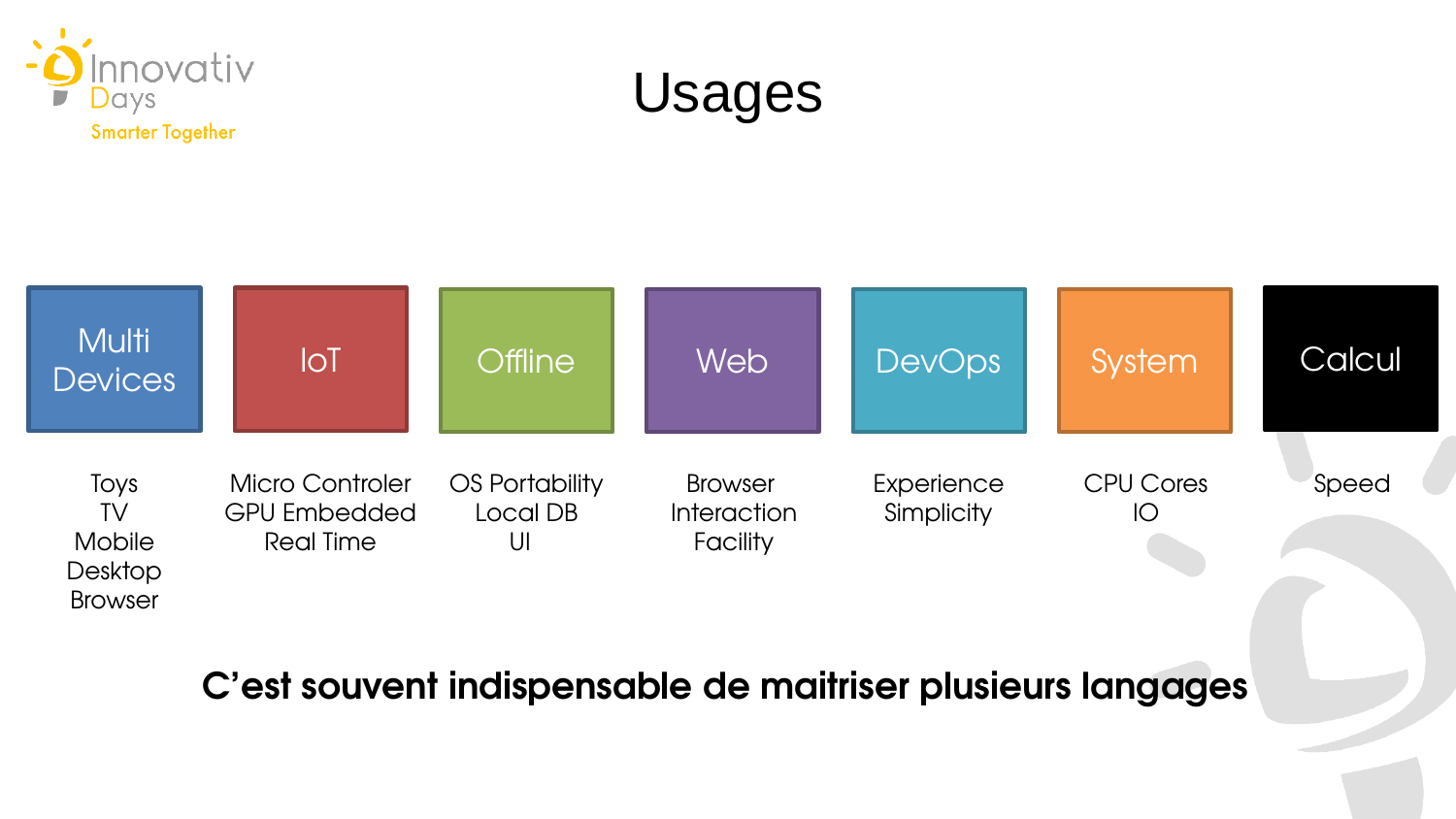

Usages
Calcul
Multi Devices
IoT
Offline
Web
DevOps
System
Toys
TV
Mobile
Desktop
Browser

Micro Controler
GPU Embedded
Real Time

OS Portability
Local DB
UI

Browser
Interaction
Facility
Experience
Simplicity

CPU Cores
IO
Speed

C’est souvent indispensable de maitriser plusieurs langages